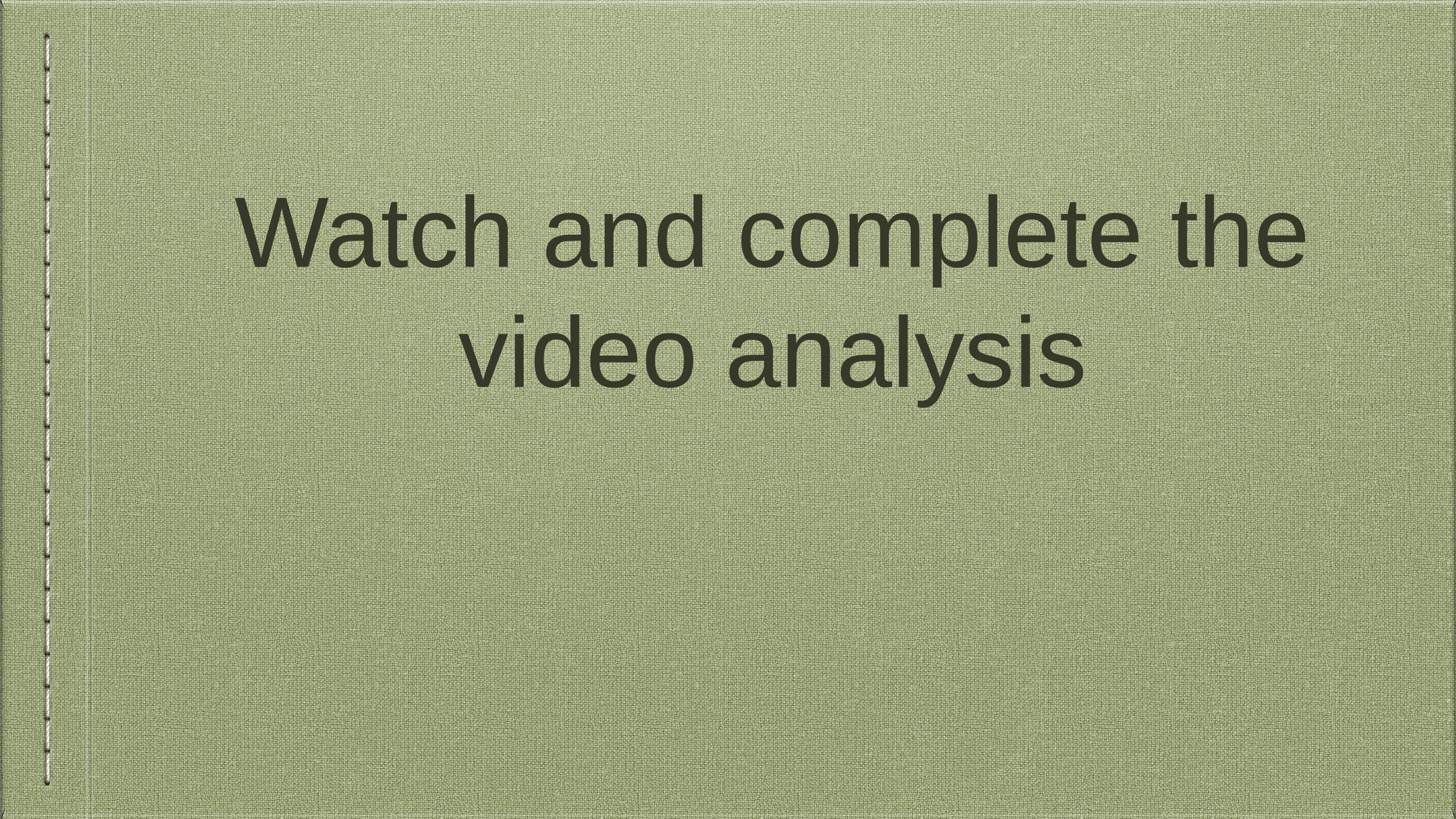

# Watch and complete the video analysis